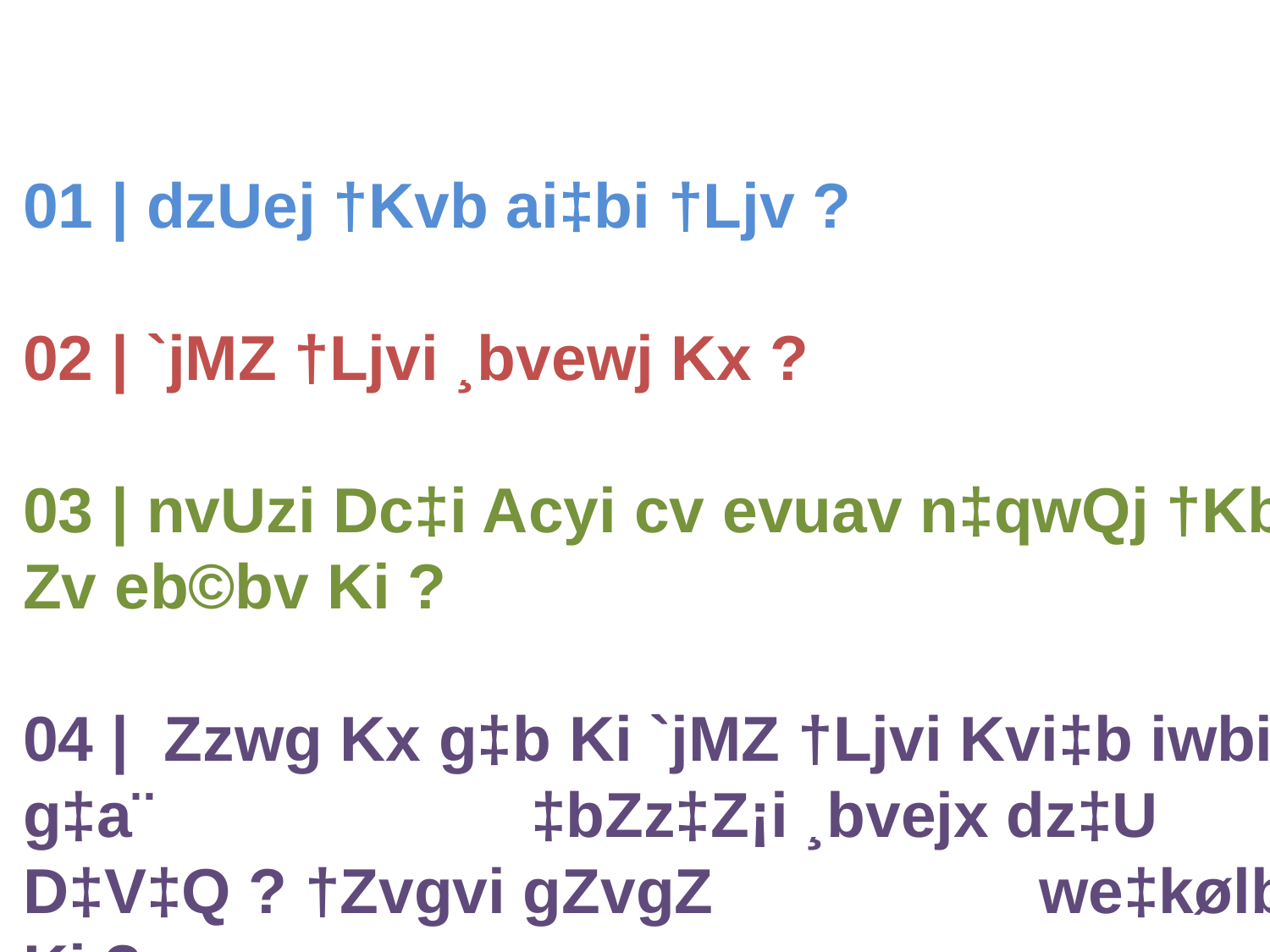

01 | dzUej †Kvb ai‡bi †Ljv ?

02 | `jMZ †Ljvi ¸bvewj Kx ?

03 | nvUzi Dc‡i Acyi cv evuav n‡qwQj †Kb Zv eb©bv Ki ?

04 |  Zzwg Kx g‡b Ki `jMZ †Ljvi Kvi‡b iwbi g‡a¨ 			‡bZz‡Z¡i ¸bvejx dz‡U D‡V‡Q ? †Zvgvi gZvgZ 			we‡kølb Ki ?